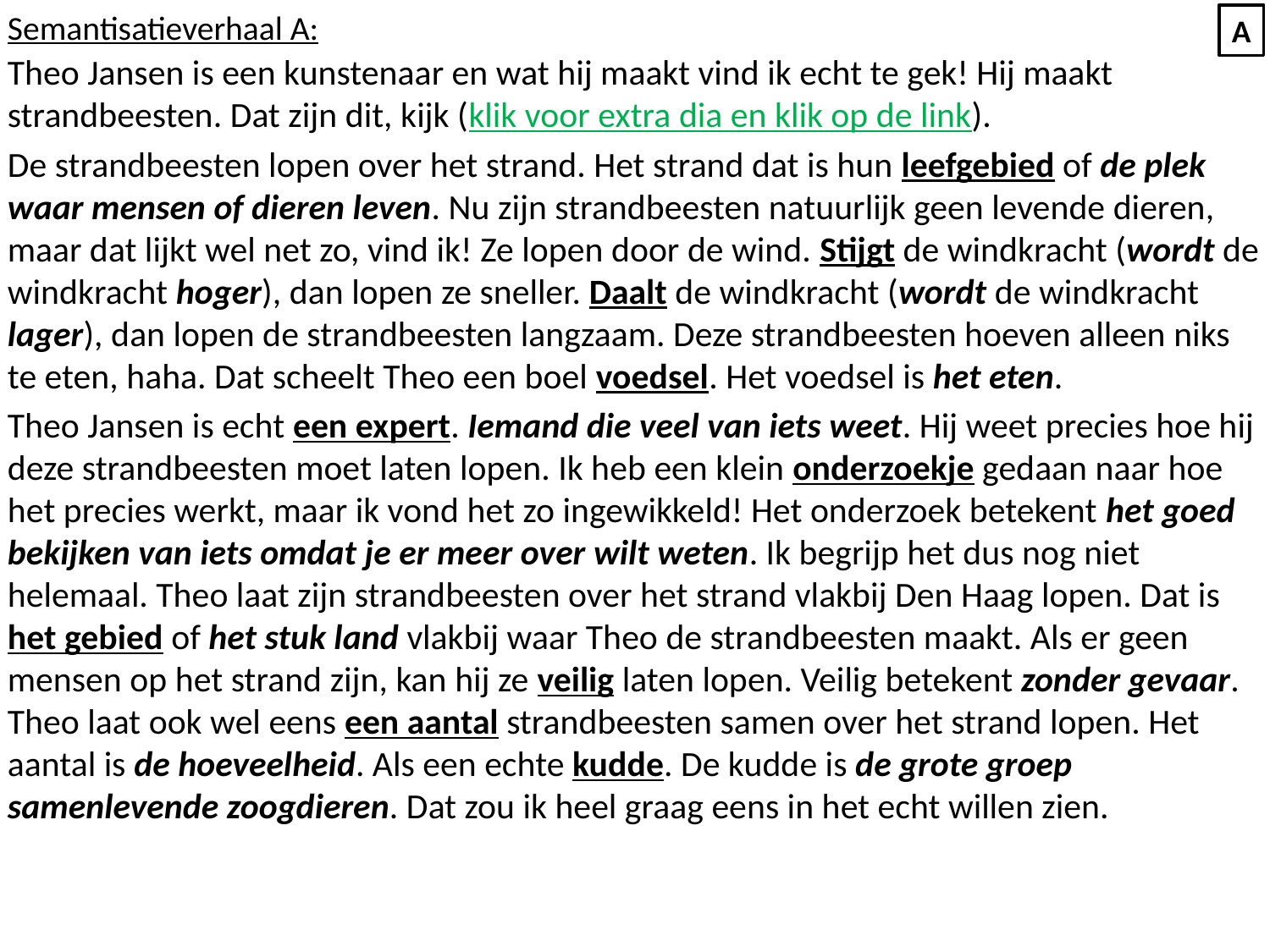

Semantisatieverhaal A:
Theo Jansen is een kunstenaar en wat hij maakt vind ik echt te gek! Hij maakt strandbeesten. Dat zijn dit, kijk (klik voor extra dia en klik op de link).
De strandbeesten lopen over het strand. Het strand dat is hun leefgebied of de plek waar mensen of dieren leven. Nu zijn strandbeesten natuurlijk geen levende dieren, maar dat lijkt wel net zo, vind ik! Ze lopen door de wind. Stijgt de windkracht (wordt de windkracht hoger), dan lopen ze sneller. Daalt de windkracht (wordt de windkracht lager), dan lopen de strandbeesten langzaam. Deze strandbeesten hoeven alleen niks te eten, haha. Dat scheelt Theo een boel voedsel. Het voedsel is het eten.
Theo Jansen is echt een expert. Iemand die veel van iets weet. Hij weet precies hoe hij deze strandbeesten moet laten lopen. Ik heb een klein onderzoekje gedaan naar hoe het precies werkt, maar ik vond het zo ingewikkeld! Het onderzoek betekent het goed bekijken van iets omdat je er meer over wilt weten. Ik begrijp het dus nog niet helemaal. Theo laat zijn strandbeesten over het strand vlakbij Den Haag lopen. Dat is het gebied of het stuk land vlakbij waar Theo de strandbeesten maakt. Als er geen mensen op het strand zijn, kan hij ze veilig laten lopen. Veilig betekent zonder gevaar.  Theo laat ook wel eens een aantal strandbeesten samen over het strand lopen. Het aantal is de hoeveelheid. Als een echte kudde. De kudde is de grote groep samenlevende zoogdieren. Dat zou ik heel graag eens in het echt willen zien.

A